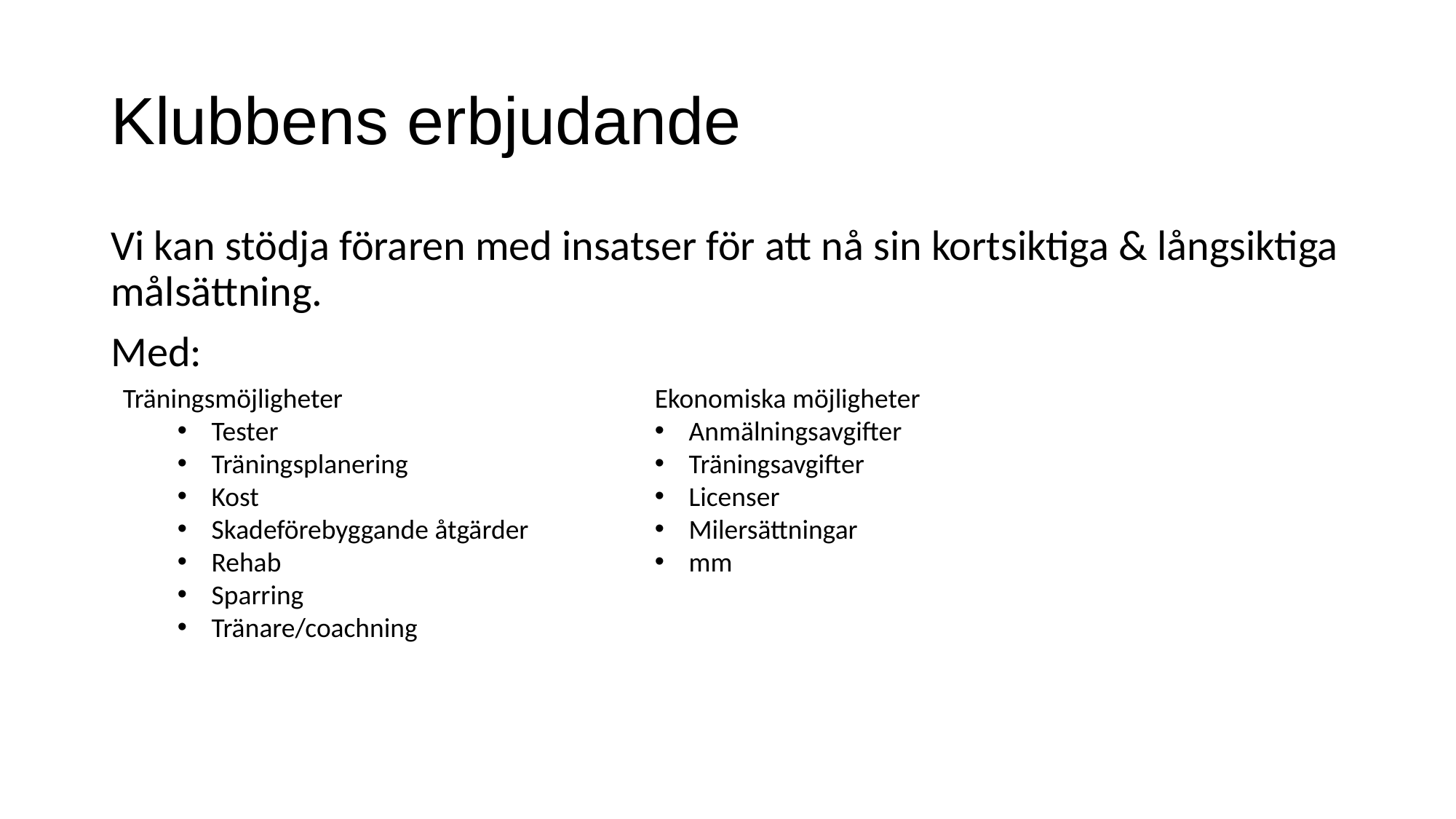

# Klubbens erbjudande
Vi kan stödja föraren med insatser för att nå sin kortsiktiga & långsiktiga målsättning.
Med:

Träningsmöjligheter
Tester
Träningsplanering
Kost
Skadeförebyggande åtgärder
Rehab
Sparring
Tränare/coachning

Ekonomiska möjligheter
Anmälningsavgifter
Träningsavgifter
Licenser
Milersättningar
mm